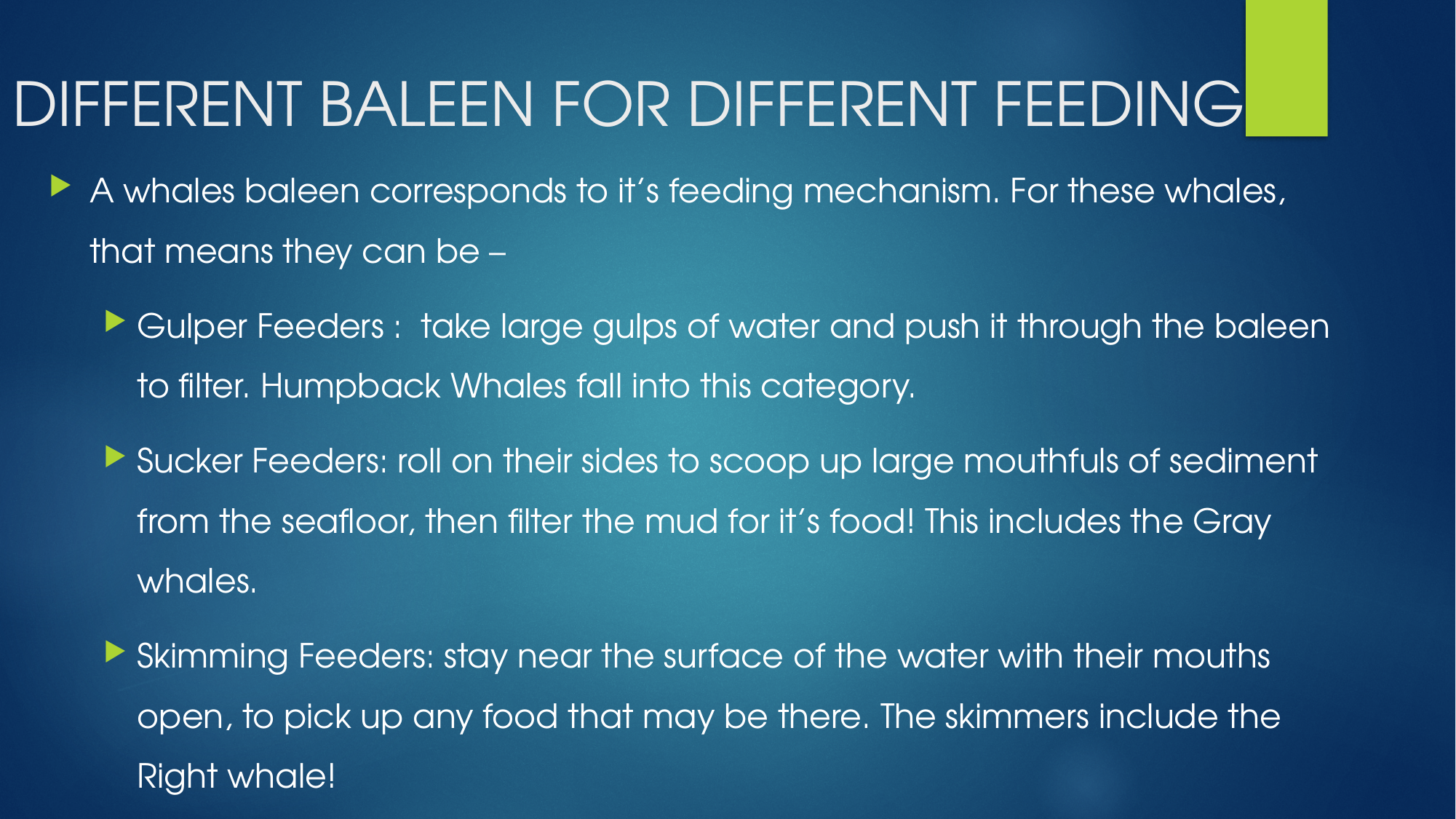

# DIFFERENT BALEEN FOR DIFFERENT FEEDING
A whales baleen corresponds to it’s feeding mechanism. For these whales, that means they can be –
Gulper Feeders :  take large gulps of water and push it through the baleen to filter. Humpback Whales fall into this category.
Sucker Feeders: roll on their sides to scoop up large mouthfuls of sediment from the seafloor, then filter the mud for it’s food! This includes the Gray whales.
Skimming Feeders: stay near the surface of the water with their mouths open, to pick up any food that may be there. The skimmers include the Right whale!